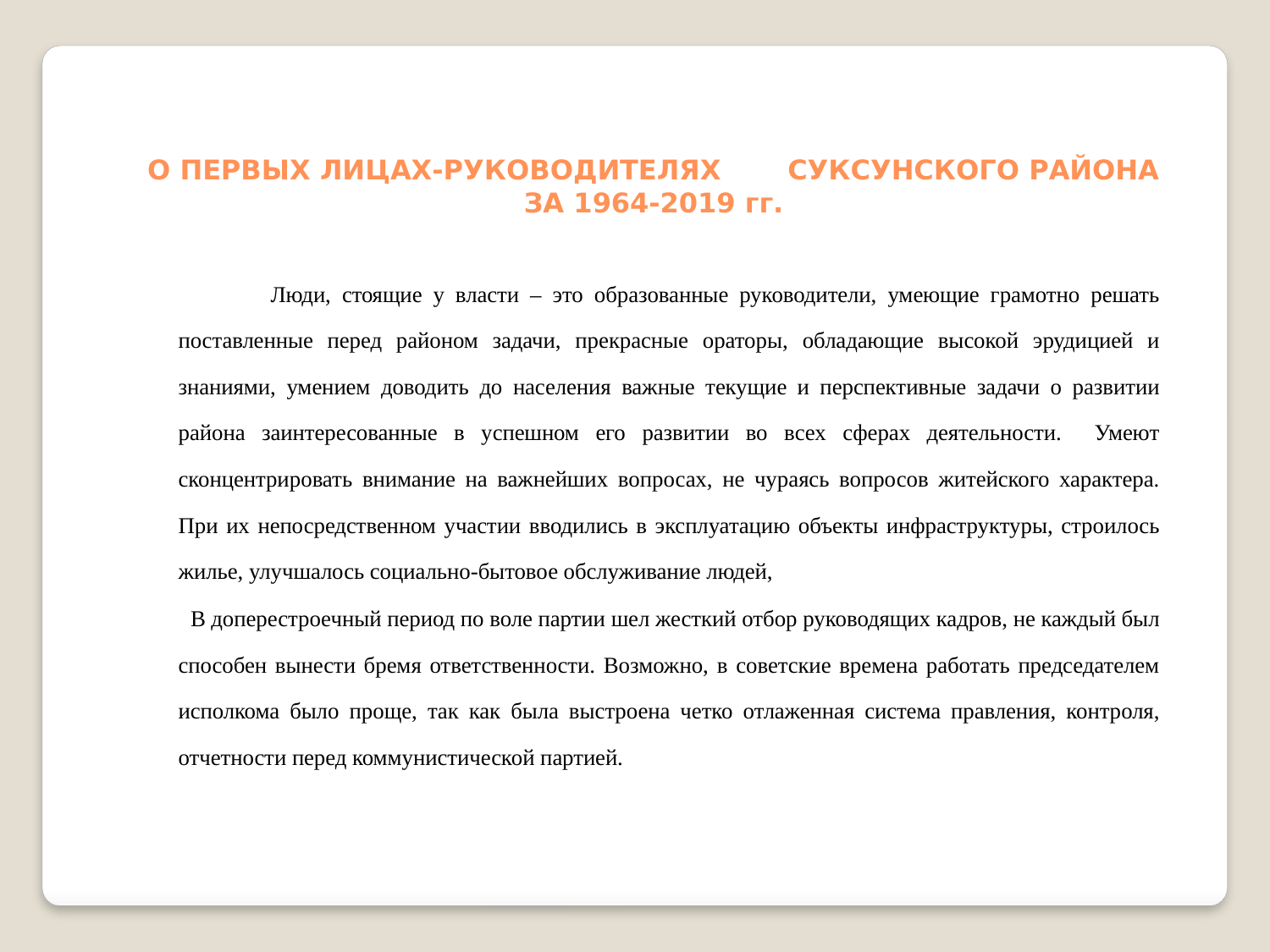

О ПЕРВЫХ ЛИЦАХ-РУКОВОДИТЕЛЯХ       СУКСУНСКОГО РАЙОНА ЗА 1964-2019 гг.
	       Люди, стоящие у власти – это образованные руководители, умеющие грамотно решать поставленные перед районом задачи, прекрасные ораторы, обладающие высокой эрудицией и знаниями, умением доводить до населения важные текущие и перспективные задачи о развитии района заинтересованные в успешном его развитии во всех сферах деятельности.  Умеют сконцентрировать внимание на важнейших вопросах, не чураясь вопросов житейского характера. При их непосредственном участии вводились в эксплуатацию объекты инфраструктуры, строилось жилье, улучшалось социально-бытовое обслуживание людей,
        В доперестроечный период по воле партии шел жесткий отбор руководящих кадров, не каждый был способен вынести бремя ответственности. Возможно, в советские времена работать председателем исполкома было проще, так как была выстроена четко отлаженная система правления, контроля, отчетности перед коммунистической партией.